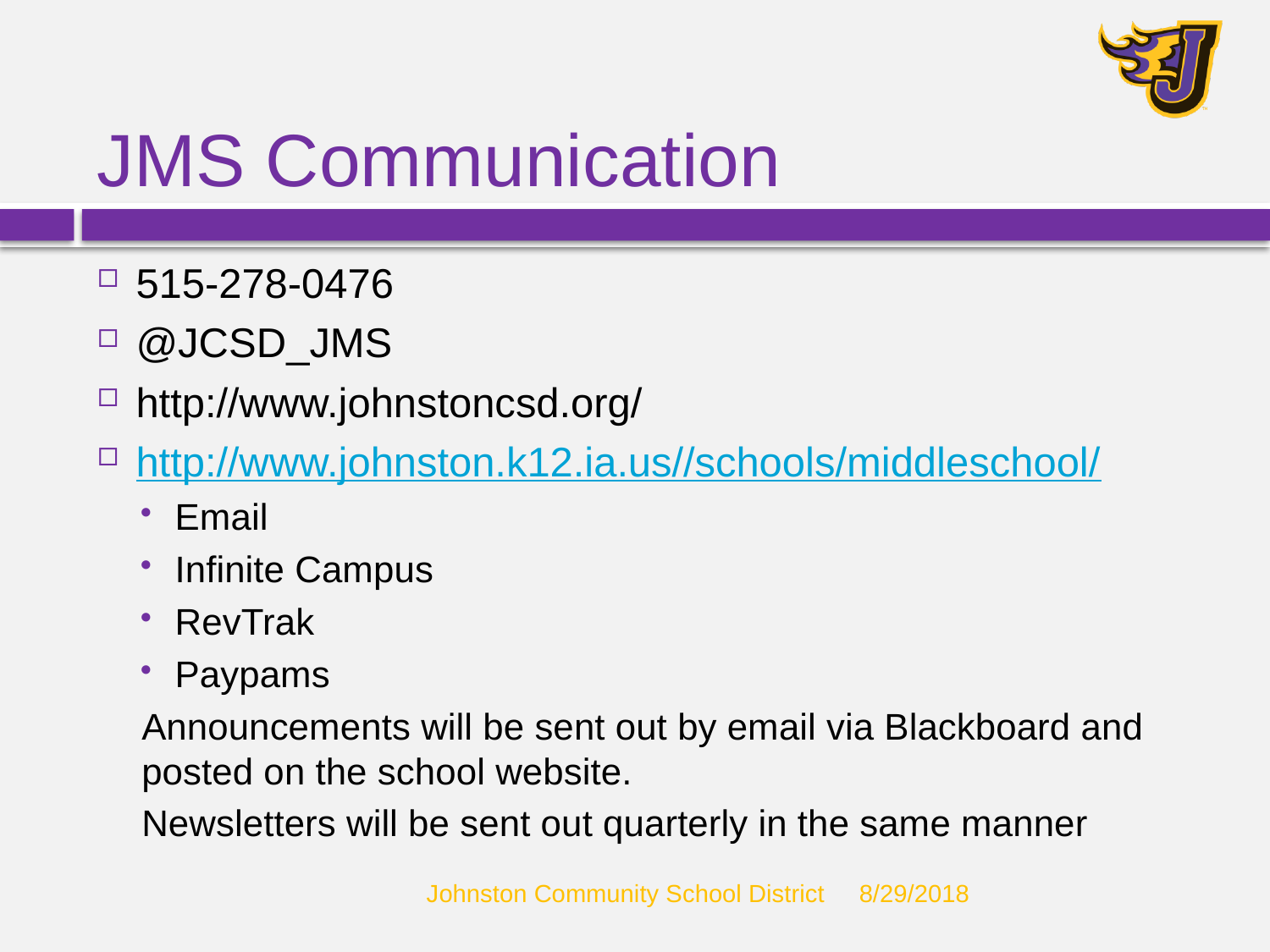

# JMS Communication
515-278-0476
@JCSD_JMS
http://www.johnstoncsd.org/
http://www.johnston.k12.ia.us//schools/middleschool/
Email
Infinite Campus
RevTrak
Paypams
Announcements will be sent out by email via Blackboard and posted on the school website.
Newsletters will be sent out quarterly in the same manner
Johnston Community School District
8/29/2018